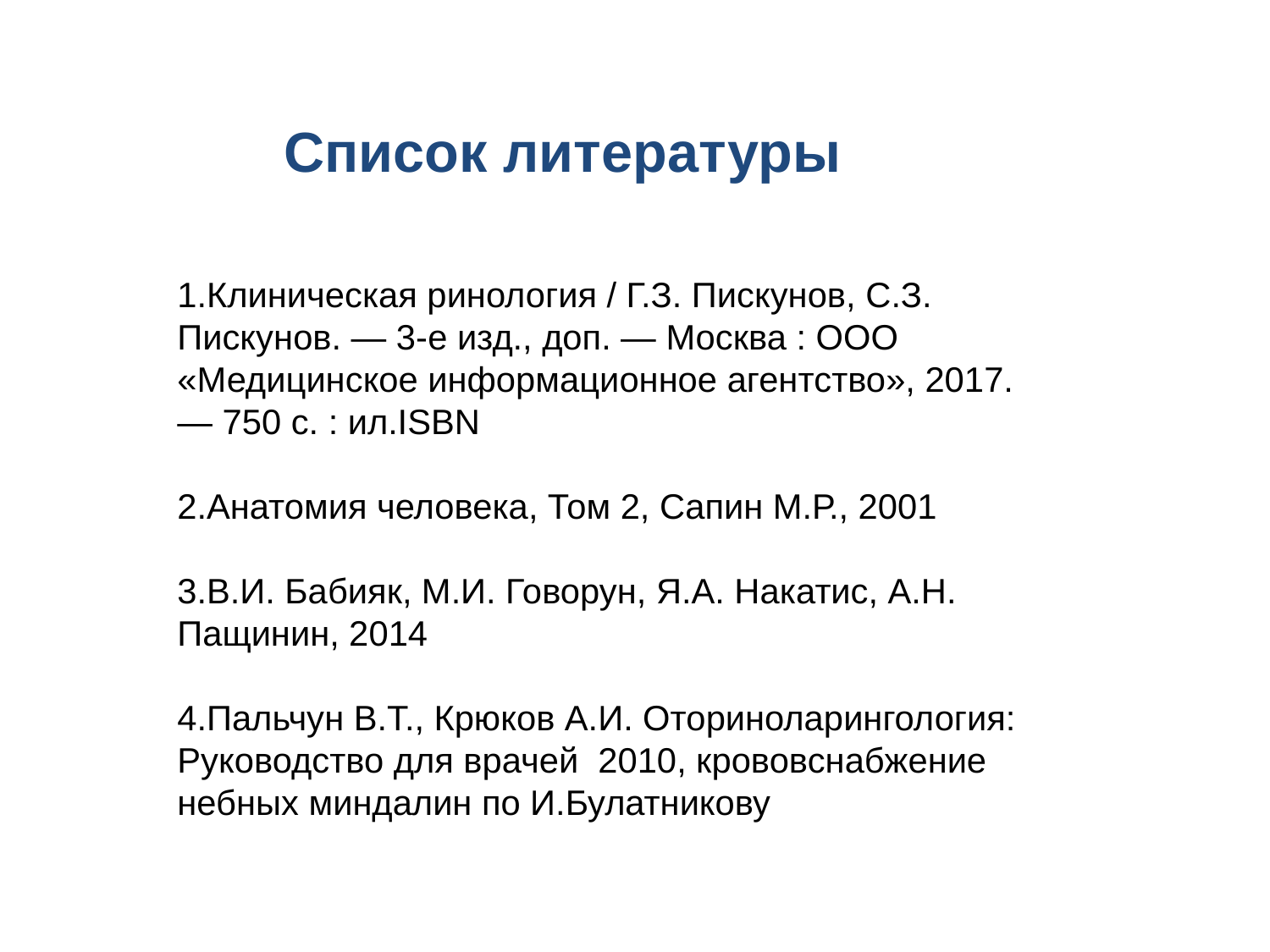

Список литературы
1.Клиническая ринология / Г.З. Пискунов, С.З. Пискунов. — 3-е изд., доп. — Москва : ООО «Медицинское информационное агентство», 2017. — 750 с. : ил.ISBN

2.Анатомия человека, Том 2, Сапин М.Р., 2001

3.В.И. Бабияк, М.И. Говорун, Я.А. Накатис, А.Н. Пащинин, 2014

4.Пальчун В.Т., Крюков А.И. Оториноларингология: Руководство для врачей  2010, крововснабжение небных миндалин по И.Булатникову